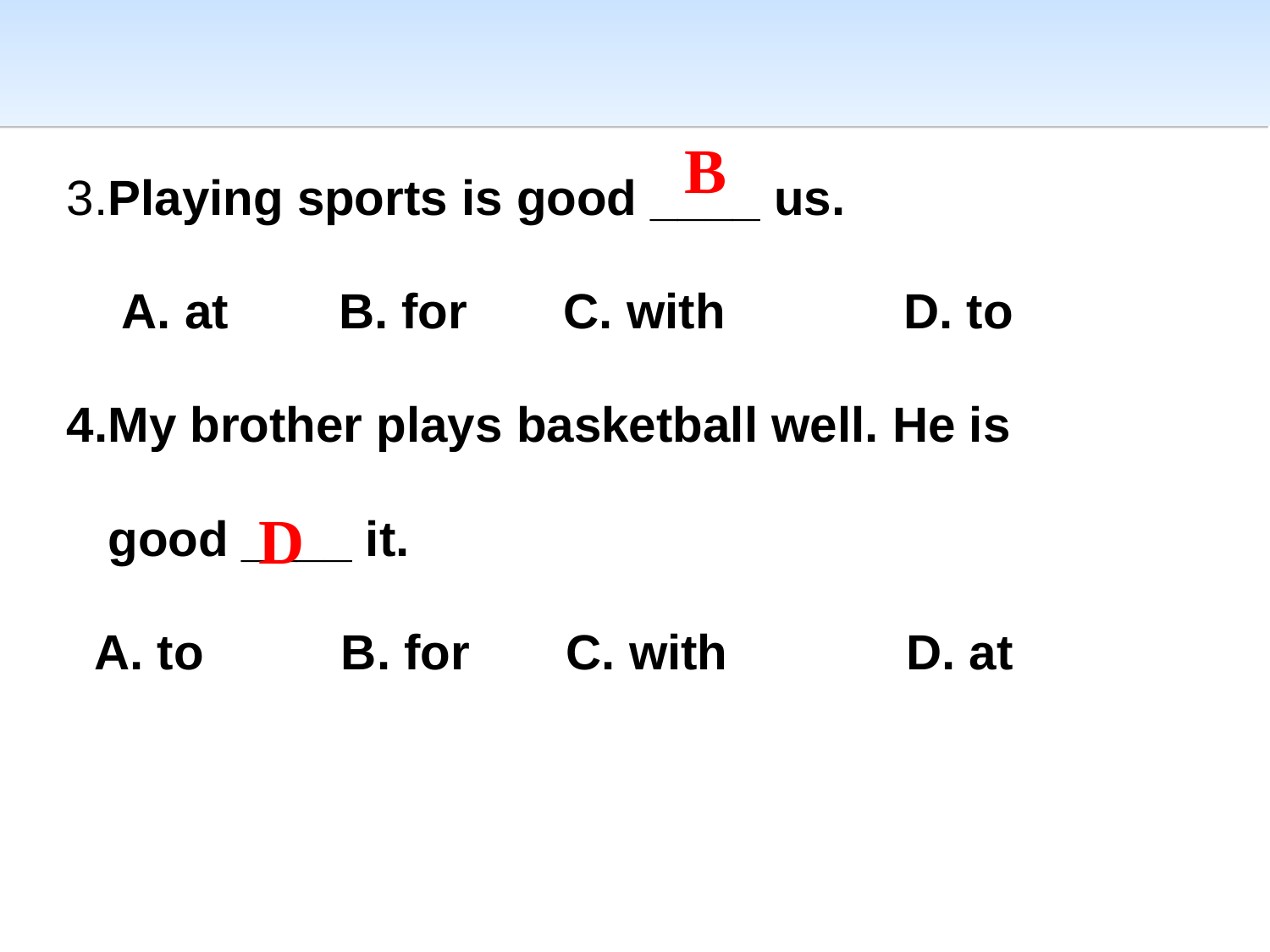

B
3.Playing sports is good ____ us.
    A. at        B. for       C. with             D. to
4.My brother plays basketball well. He is
   good ____ it.
  A. to          B. for       C. with             D. at
D